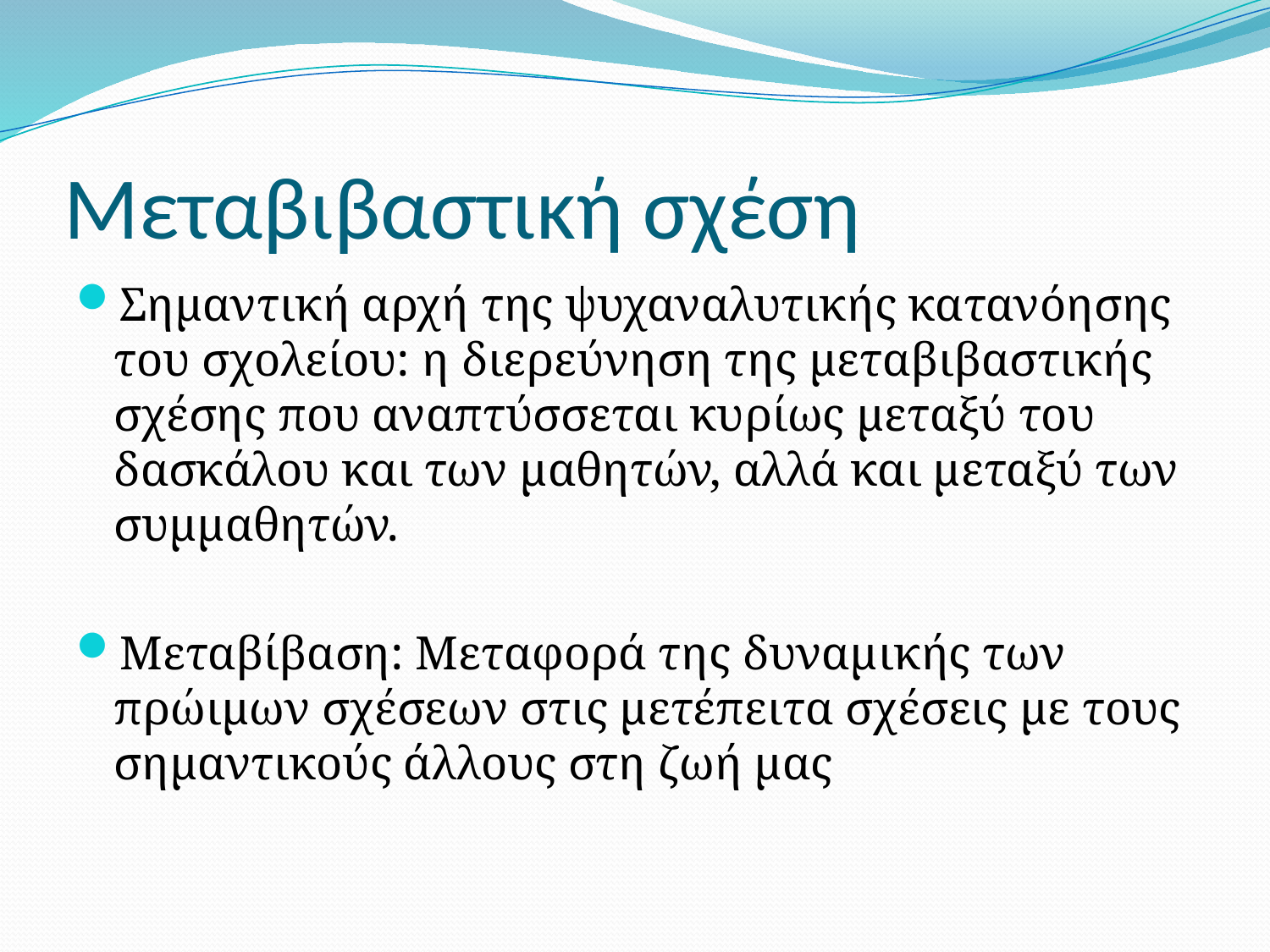

# Μεταβιβαστική σχέση
Σημαντική αρχή της ψυχαναλυτικής κατανόησης  του σχολείου: η διερεύνηση της μεταβιβαστικής σχέσης που αναπτύσσεται κυρίως μεταξύ του δασκάλου και των μαθητών, αλλά και μεταξύ των συμμαθητών.

Μεταβίβαση: Μεταφορά της δυναμικής των πρώιμων σχέσεων στις μετέπειτα σχέσεις με τους σημαντικούς άλλους στη ζωή μας